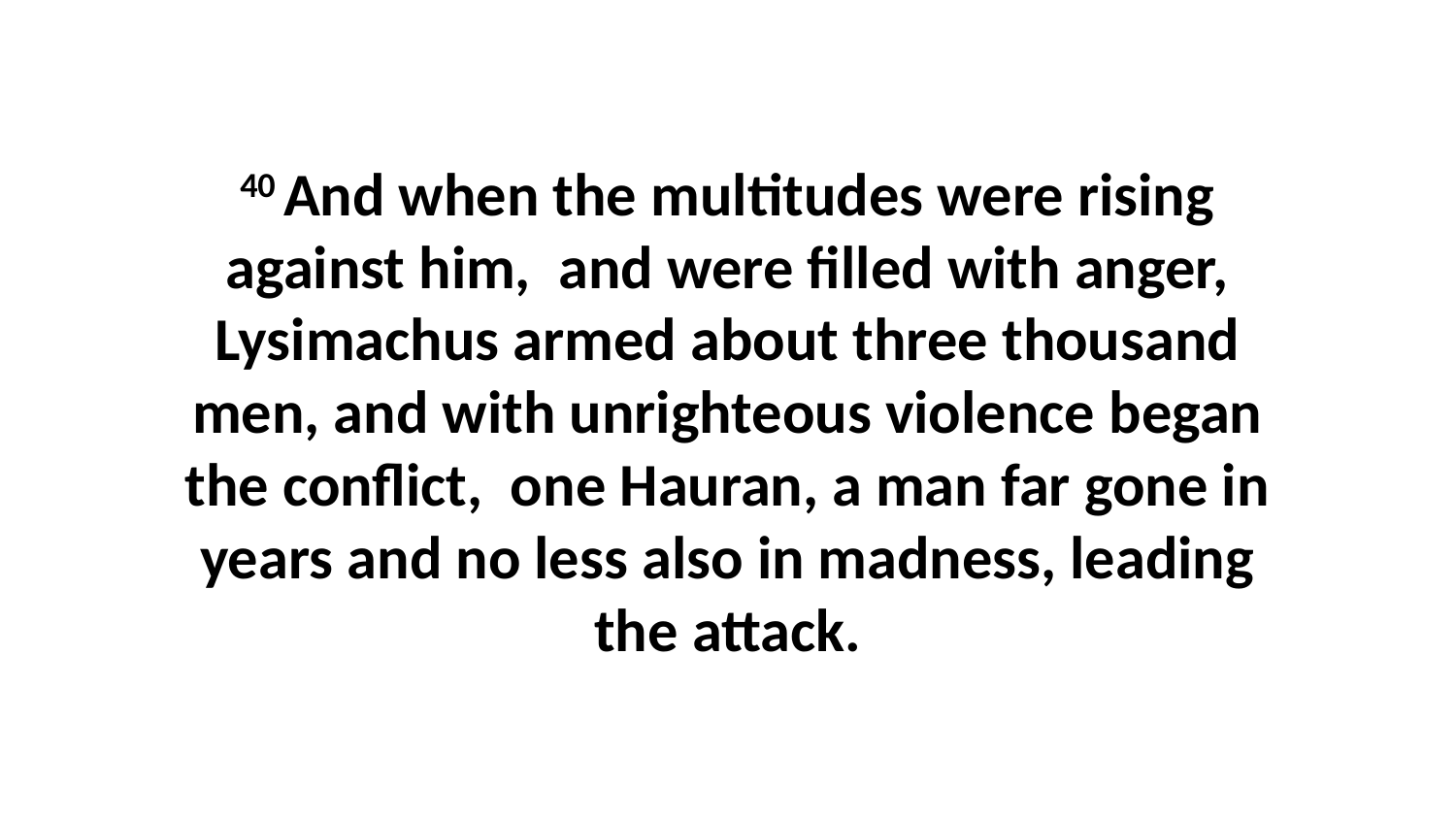

40 And when the multitudes were rising against him,  and were filled with anger, Lysimachus armed about three thousand men, and with unrighteous violence began the conflict,  one Hauran, a man far gone in years and no less also in madness, leading the attack.